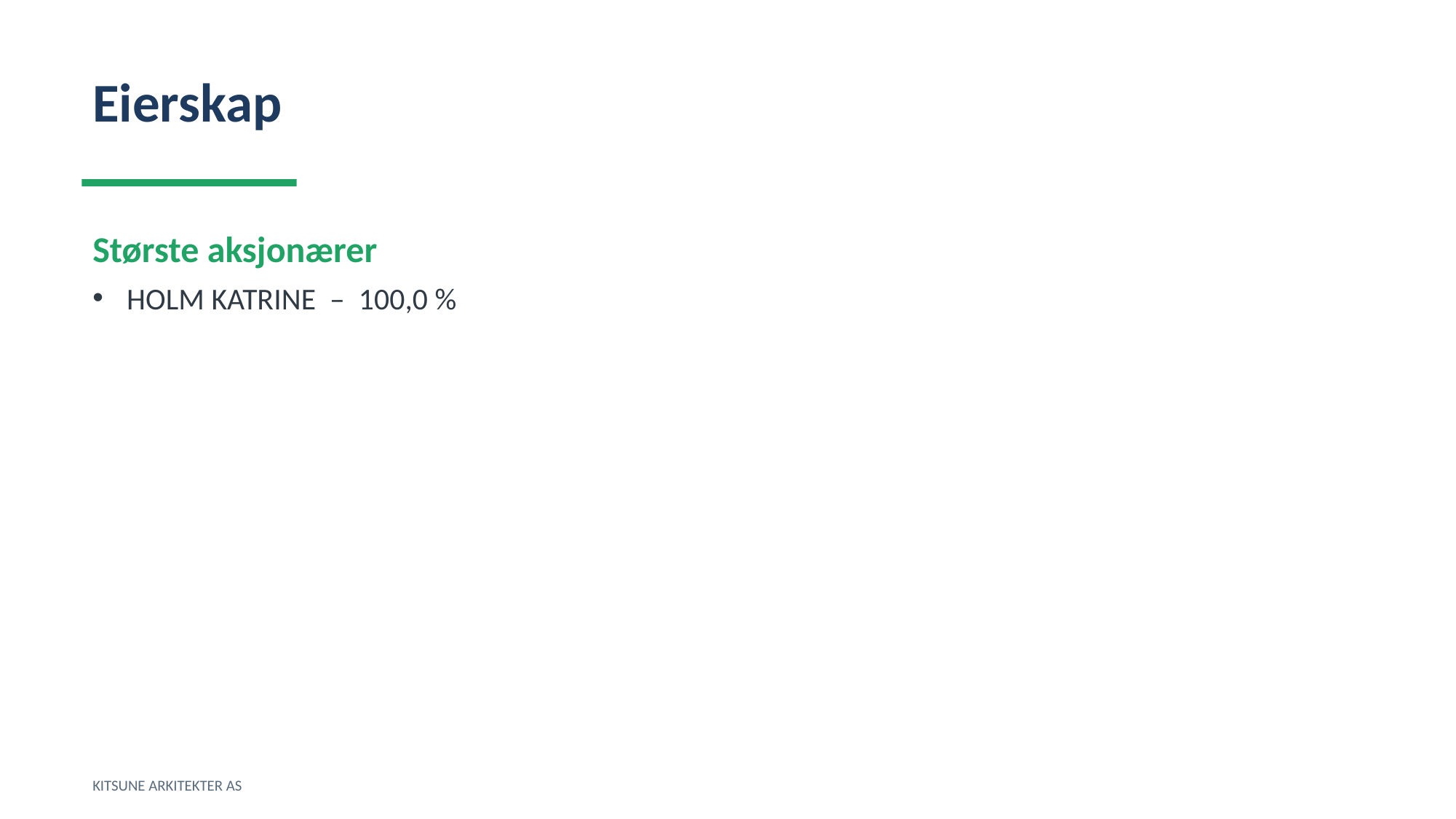

Eierskap

Største aksjonærer
HOLM KATRINE  –  100,0 %
KITSUNE ARKITEKTER AS